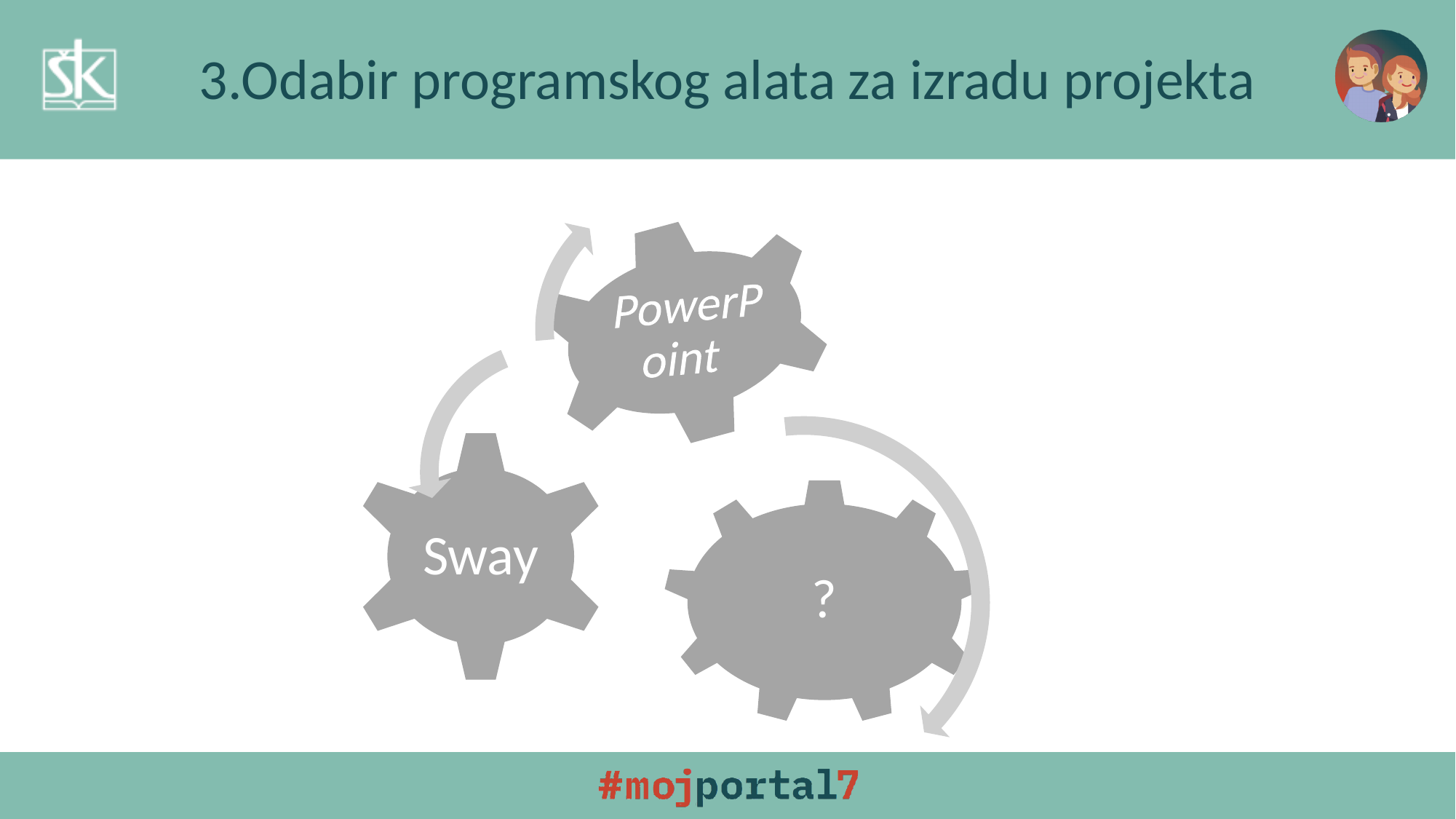

# 3.Odabir programskog alata za izradu projekta
?
Sway
PowerPoint